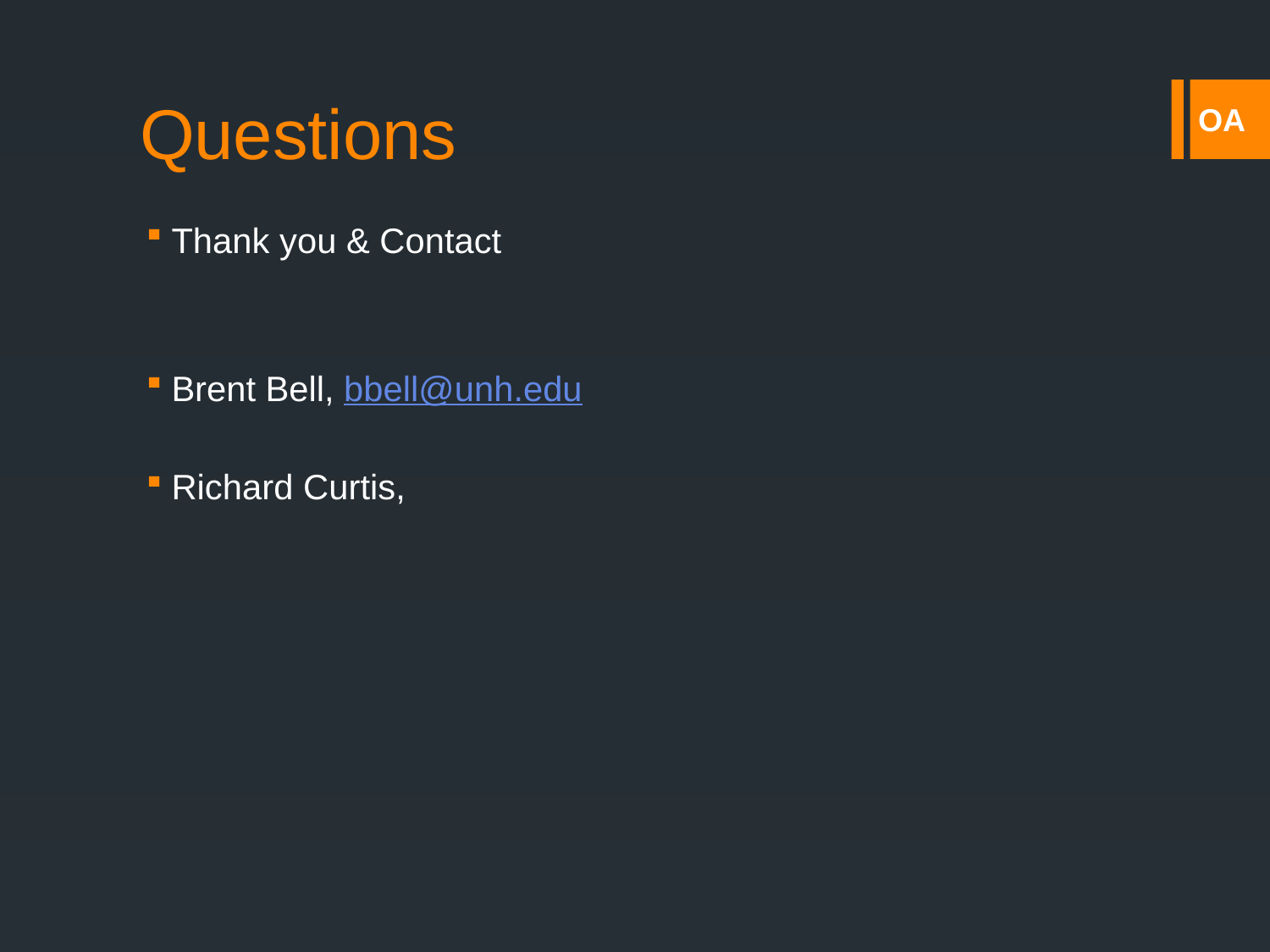

# Questions
Thank you & Contact

Brent Bell, bbell@unh.edu

Richard Curtis,